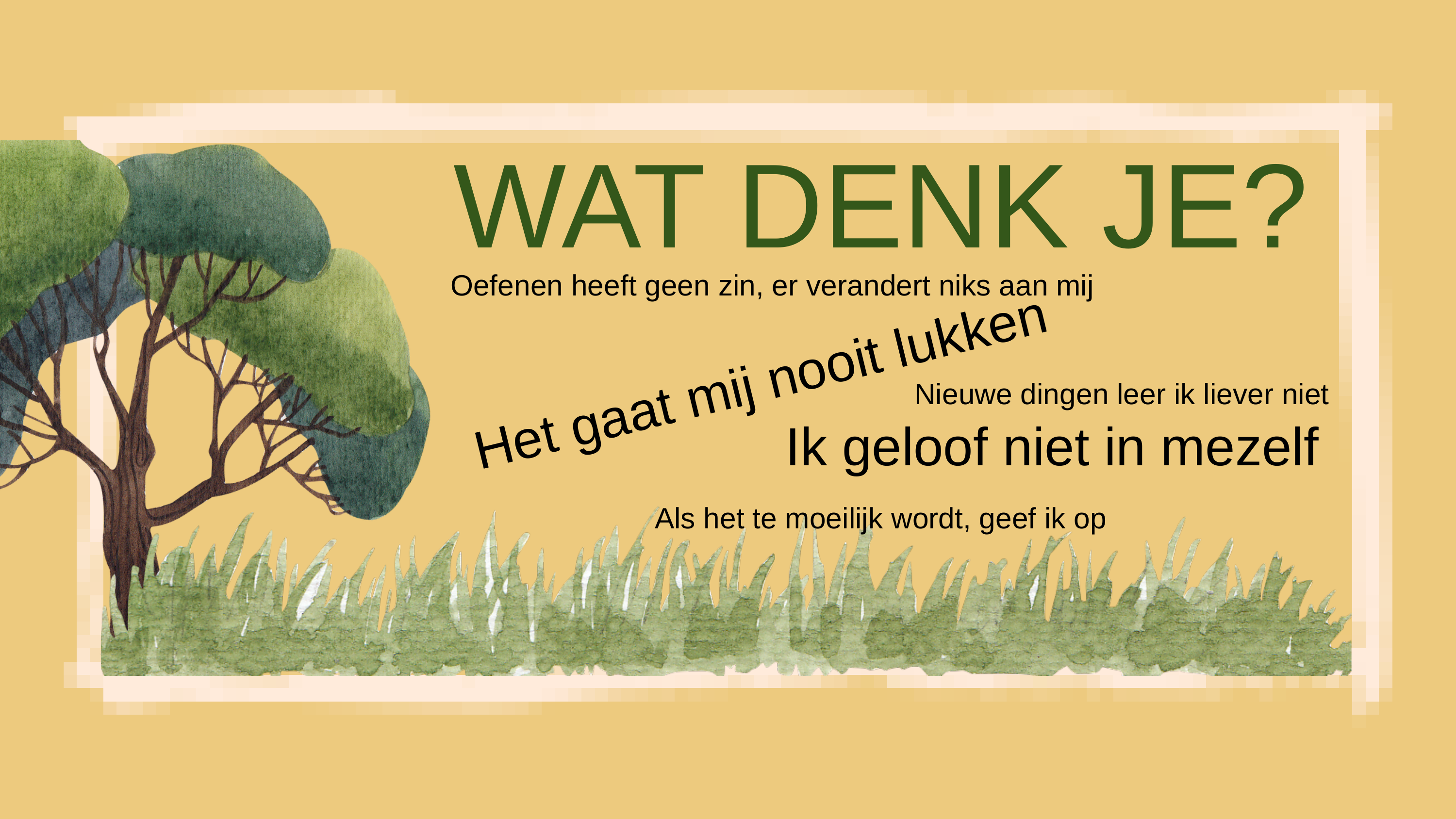

WAT DENK JE?
Oefenen heeft geen zin, er verandert niks aan mij
Het gaat mij nooit lukken
Nieuwe dingen leer ik liever niet
Ik geloof niet in mezelf
Als het te moeilijk wordt, geef ik op